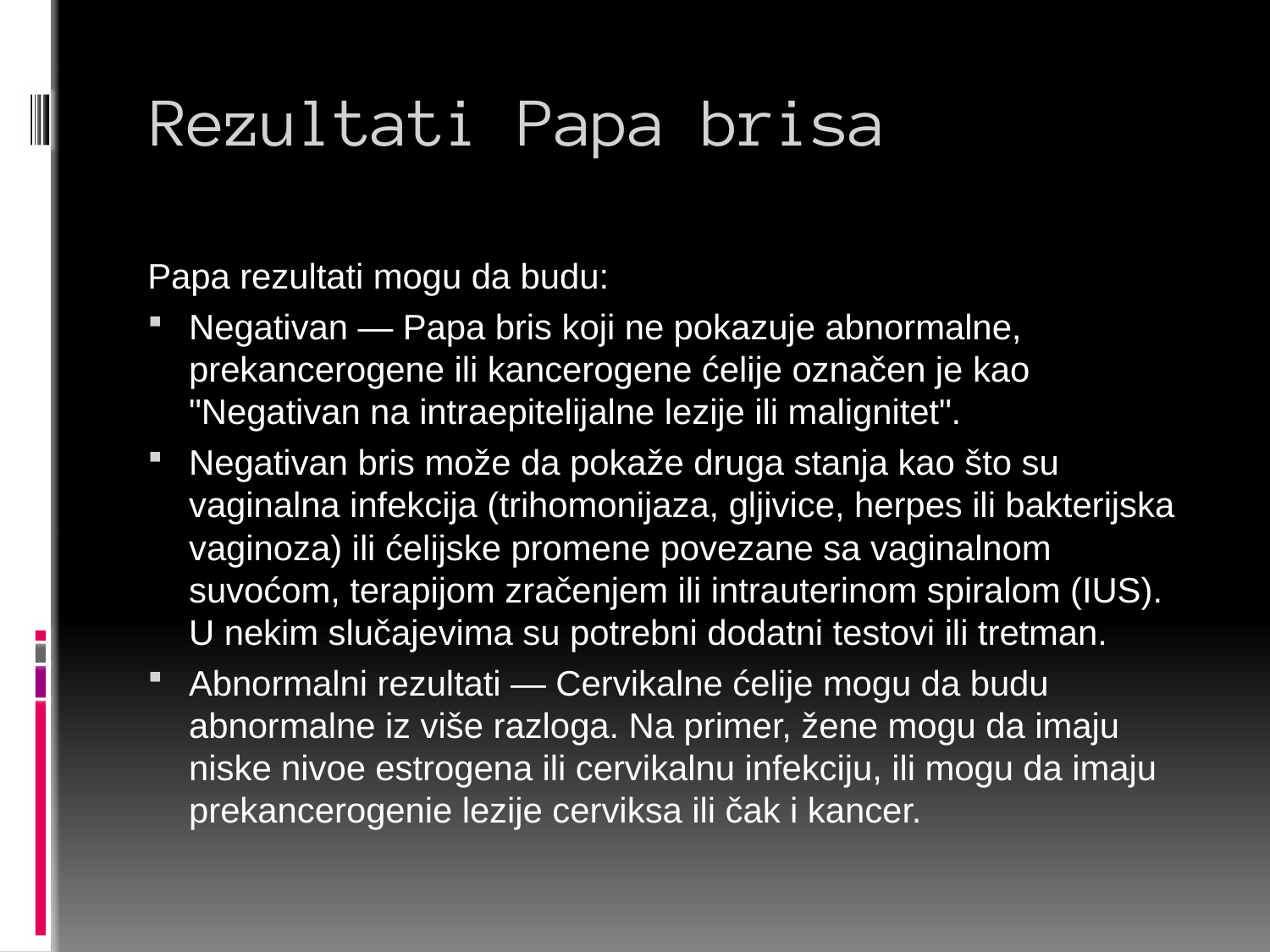

# Rezultati Papa brisa
Papa rezultati mogu da budu:
Negativan — Papa bris koji ne pokazuje abnormalne, prekancerogene ili kancerogene ćelije označen je kao "Negativan na intraepitelijalne lezije ili malignitet".
Negativan bris može da pokaže druga stanja kao što su vaginalna infekcija (trihomonijaza, gljivice, herpes ili bakterijska vaginoza) ili ćelijske promene povezane sa vaginalnom suvoćom, terapijom zračenjem ili intrauterinom spiralom (IUS). U nekim slučajevima su potrebni dodatni testovi ili tretman.
Abnormalni rezultati — Cervikalne ćelije mogu da budu abnormalne iz više razloga. Na primer, žene mogu da imaju niske nivoe estrogena ili cervikalnu infekciju, ili mogu da imaju prekancerogenie lezije cerviksa ili čak i kancer.